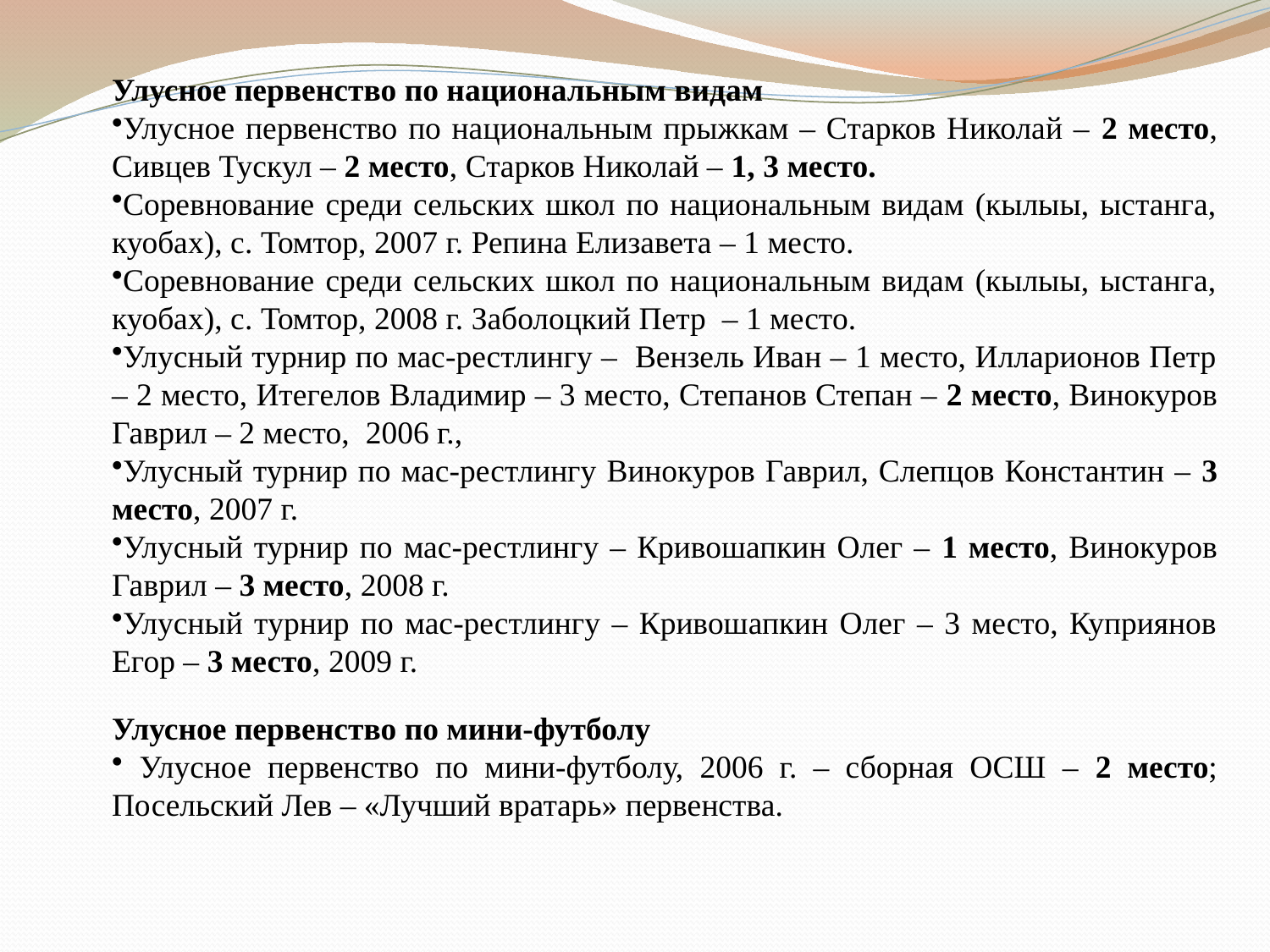

Улусное первенство по национальным видам
Улусное первенство по национальным прыжкам – Старков Николай – 2 место, Сивцев Тускул – 2 место, Старков Николай – 1, 3 место.
Соревнование среди сельских школ по национальным видам (кылыы, ыстанга, куобах), с. Томтор, 2007 г. Репина Елизавета – 1 место.
Соревнование среди сельских школ по национальным видам (кылыы, ыстанга, куобах), с. Томтор, 2008 г. Заболоцкий Петр  – 1 место.
Улусный турнир по мас-рестлингу –  Вензель Иван – 1 место, Илларионов Петр – 2 место, Итегелов Владимир – 3 место, Степанов Степан – 2 место, Винокуров Гаврил – 2 место,  2006 г.,
Улусный турнир по мас-рестлингу Винокуров Гаврил, Слепцов Константин – 3 место, 2007 г.
Улусный турнир по мас-рестлингу – Кривошапкин Олег – 1 место, Винокуров Гаврил – 3 место, 2008 г.
Улусный турнир по мас-рестлингу – Кривошапкин Олег – 3 место, Куприянов Егор – 3 место, 2009 г.

Улусное первенство по мини-футболу
 Улусное первенство по мини-футболу, 2006 г. – сборная ОСШ – 2 место; Посельский Лев – «Лучший вратарь» первенства.